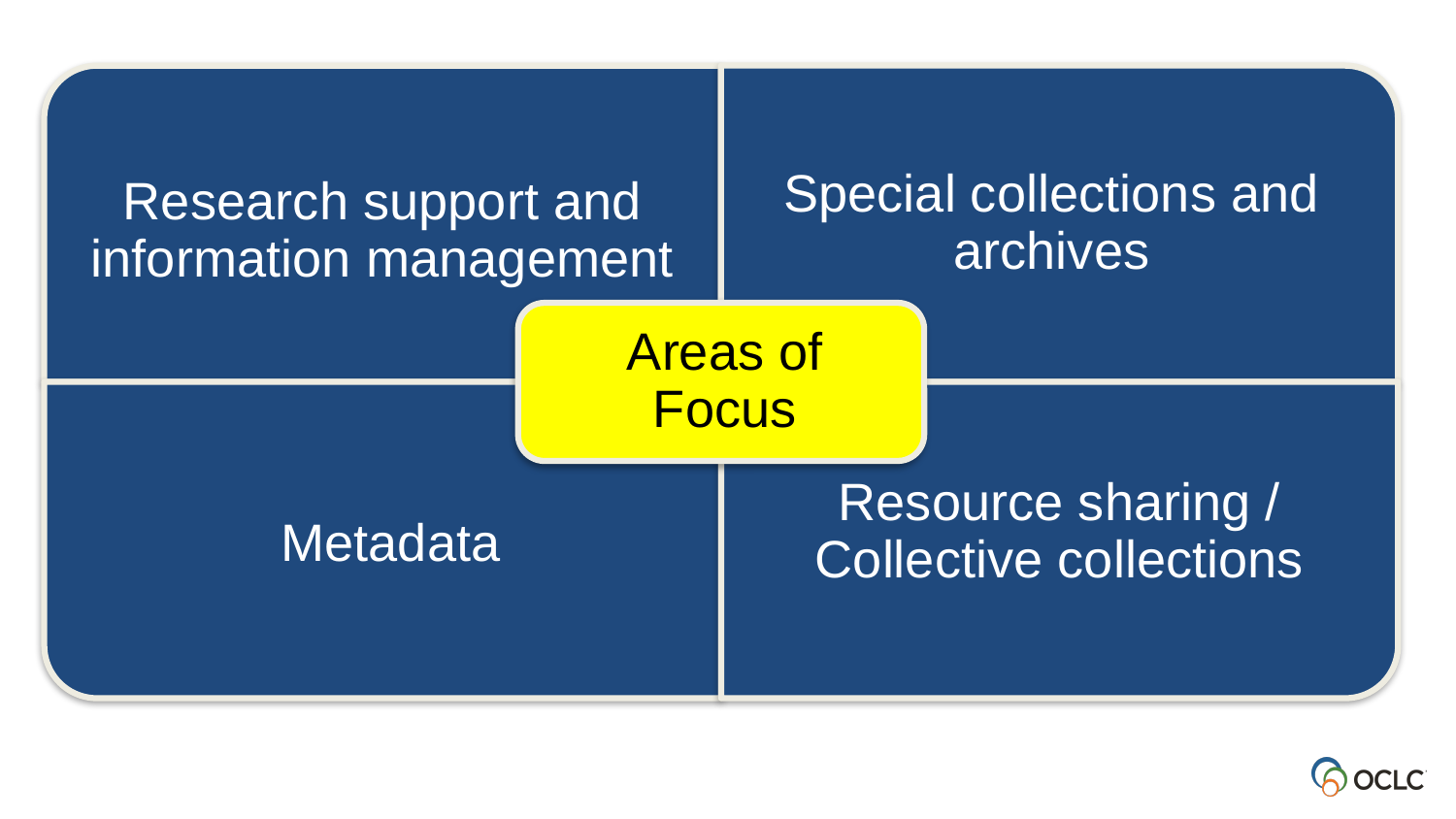

Research support and information management
Special collections and archives
Metadata
Resource sharing / Collective collections
Areas of Focus

11